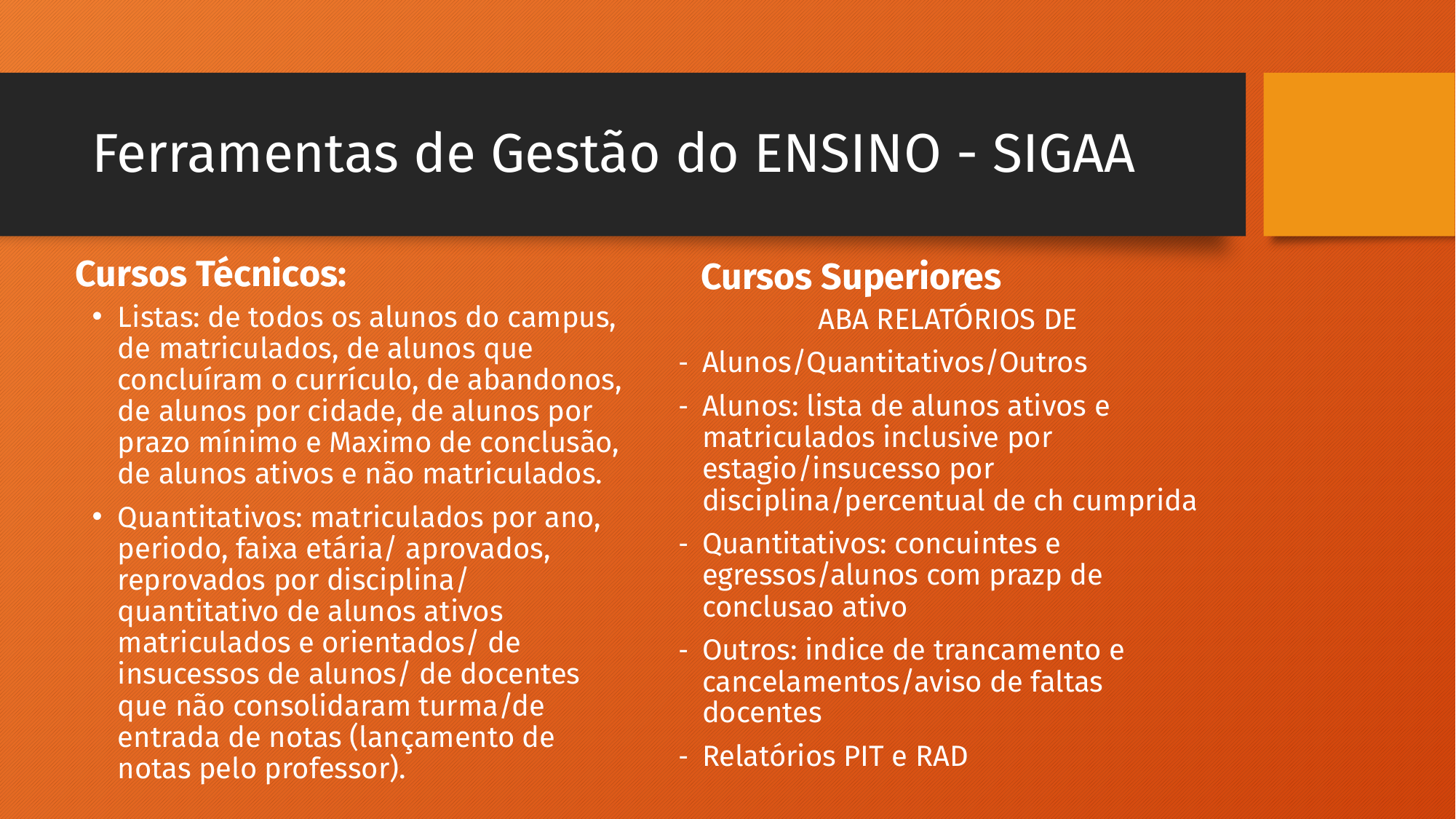

# Ferramentas de Gestão do ENSINO - SIGAA
Cursos Técnicos:
Cursos Superiores
Listas: de todos os alunos do campus, de matriculados, de alunos que concluíram o currículo, de abandonos, de alunos por cidade, de alunos por prazo mínimo e Maximo de conclusão,  de alunos ativos e não matriculados.
Quantitativos: matriculados por ano, periodo, faixa etária/ aprovados, reprovados por disciplina/ quantitativo de alunos ativos matriculados e orientados/ de insucessos de alunos/ de docentes que não consolidaram turma/de entrada de notas (lançamento de notas pelo professor).
ABA RELATÓRIOS DE
Alunos/Quantitativos/Outros
Alunos: lista de alunos ativos e matriculados inclusive por estagio/insucesso por disciplina/percentual de ch cumprida
Quantitativos: concuintes e egressos/alunos com prazp de conclusao ativo
Outros: indice de trancamento e cancelamentos/aviso de faltas docentes
Relatórios PIT e RAD